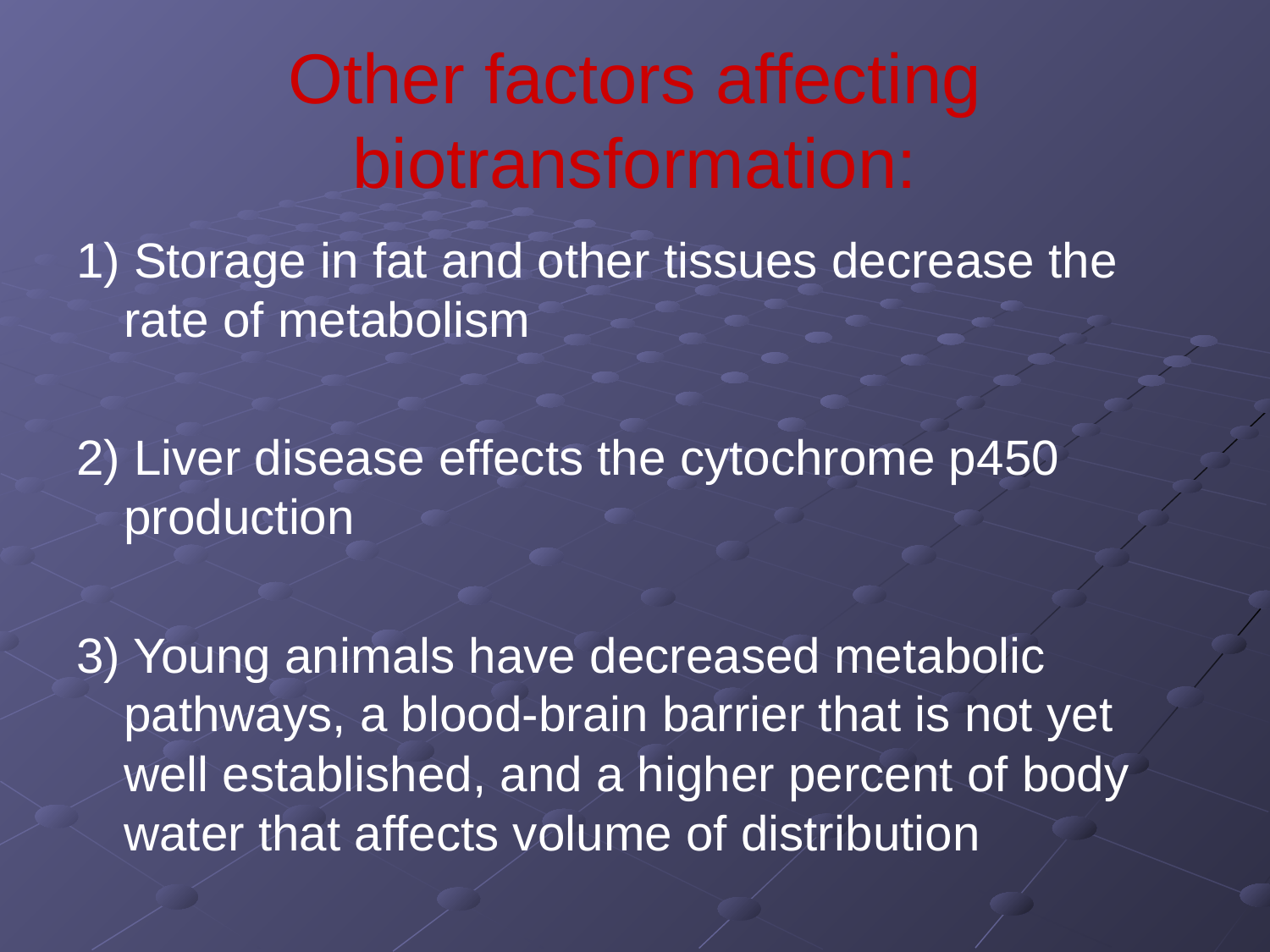

# Other factors affecting biotransformation:
1) Storage in fat and other tissues decrease the rate of metabolism

2) Liver disease effects the cytochrome p450 production

3) Young animals have decreased metabolic pathways, a blood-brain barrier that is not yet well established, and a higher percent of body water that affects volume of distribution